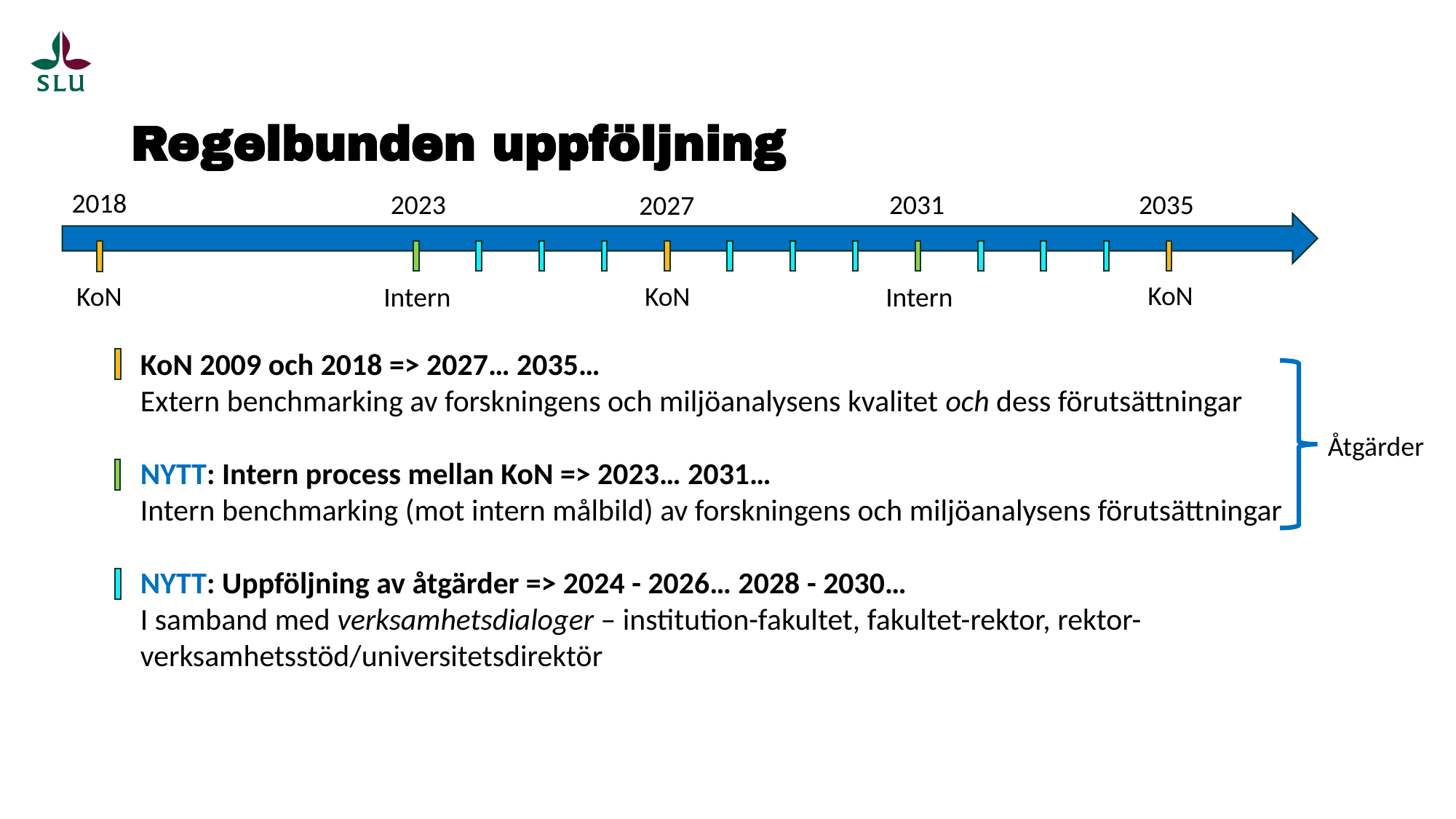

Regelbunden uppföljning
2018
2023
2031
2035
2027

KoN
KoN
KoN
Intern
Intern
KoN 2009 och 2018 => 2027… 2035…
Extern benchmarking av forskningens och miljöanalysens kvalitet och dess förutsättningar

NYTT: Intern process mellan KoN => 2023… 2031…
Intern benchmarking (mot intern målbild) av forskningens och miljöanalysens förutsättningar

NYTT: Uppföljning av åtgärder => 2024 - 2026… 2028 - 2030…
I samband med verksamhetsdialoger – institution-fakultet, fakultet-rektor, rektor-verksamhetsstöd/universitetsdirektör

Åtgärder